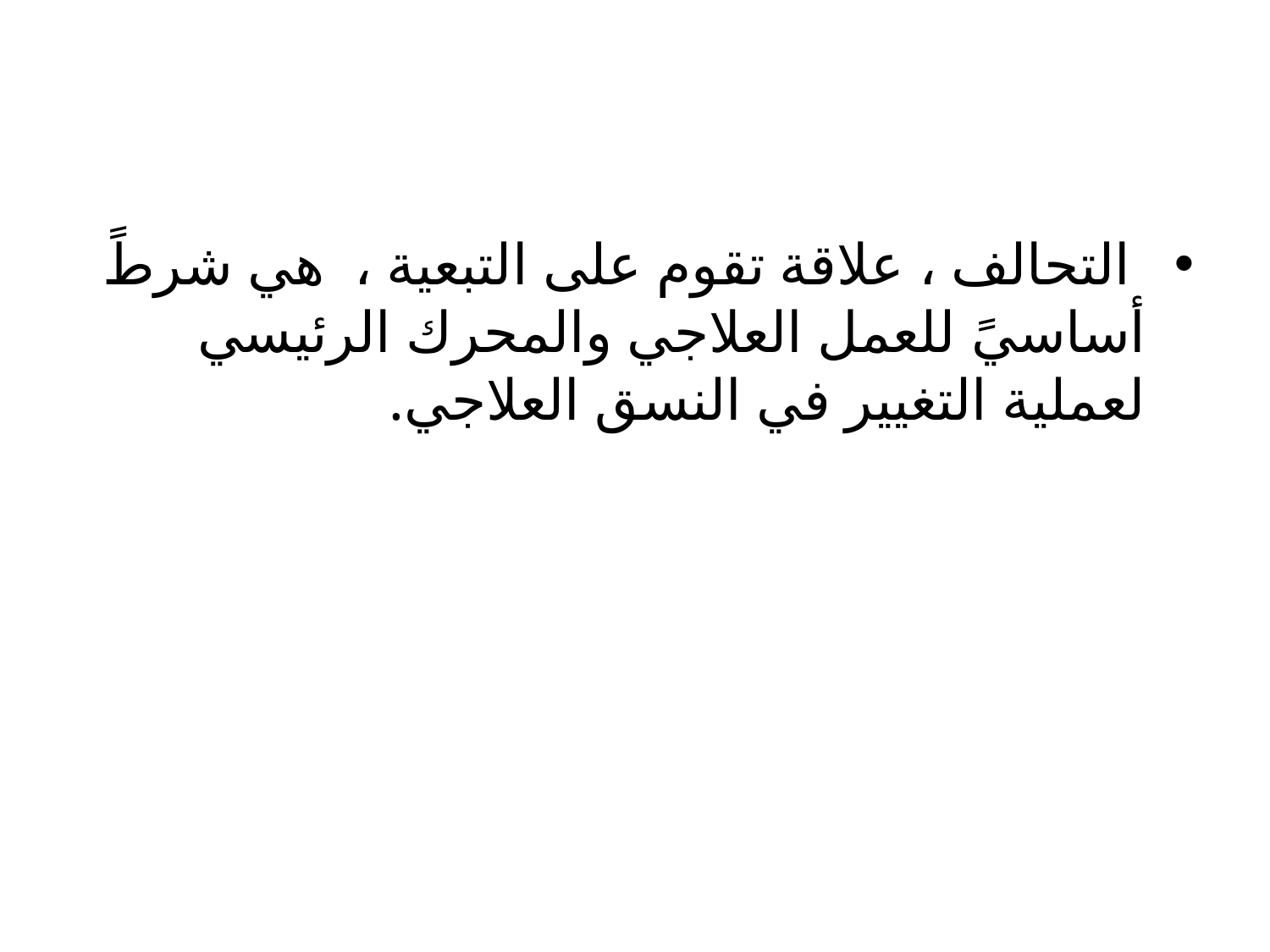

#
 التحالف ، علاقة تقوم على التبعية ،  هي شرطً أساسيً للعمل العلاجي والمحرك الرئيسي لعملية التغيير في النسق العلاجي.